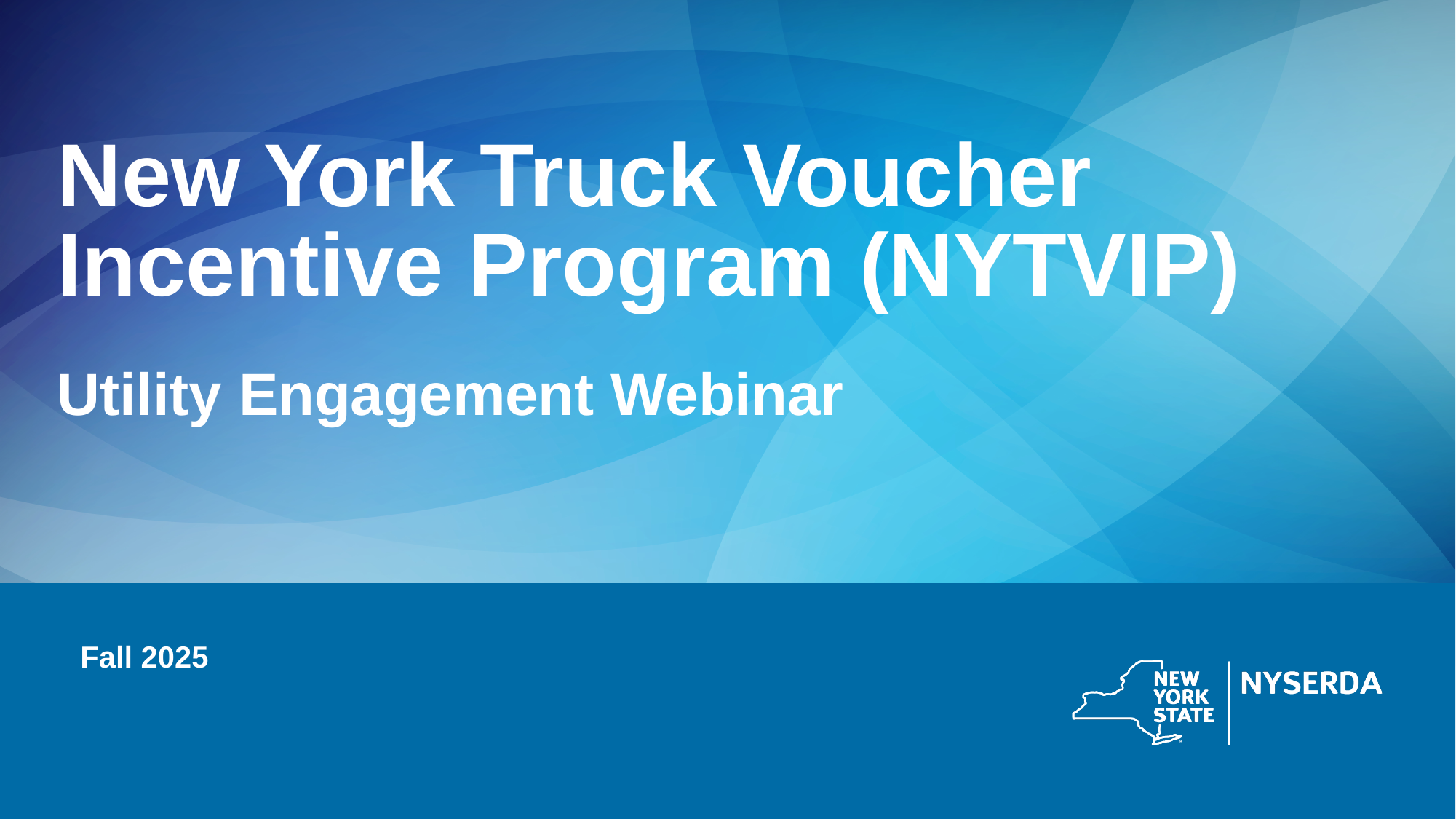

# New York Truck Voucher Incentive Program (NYTVIP) Utility Engagement Webinar
Fall 2025